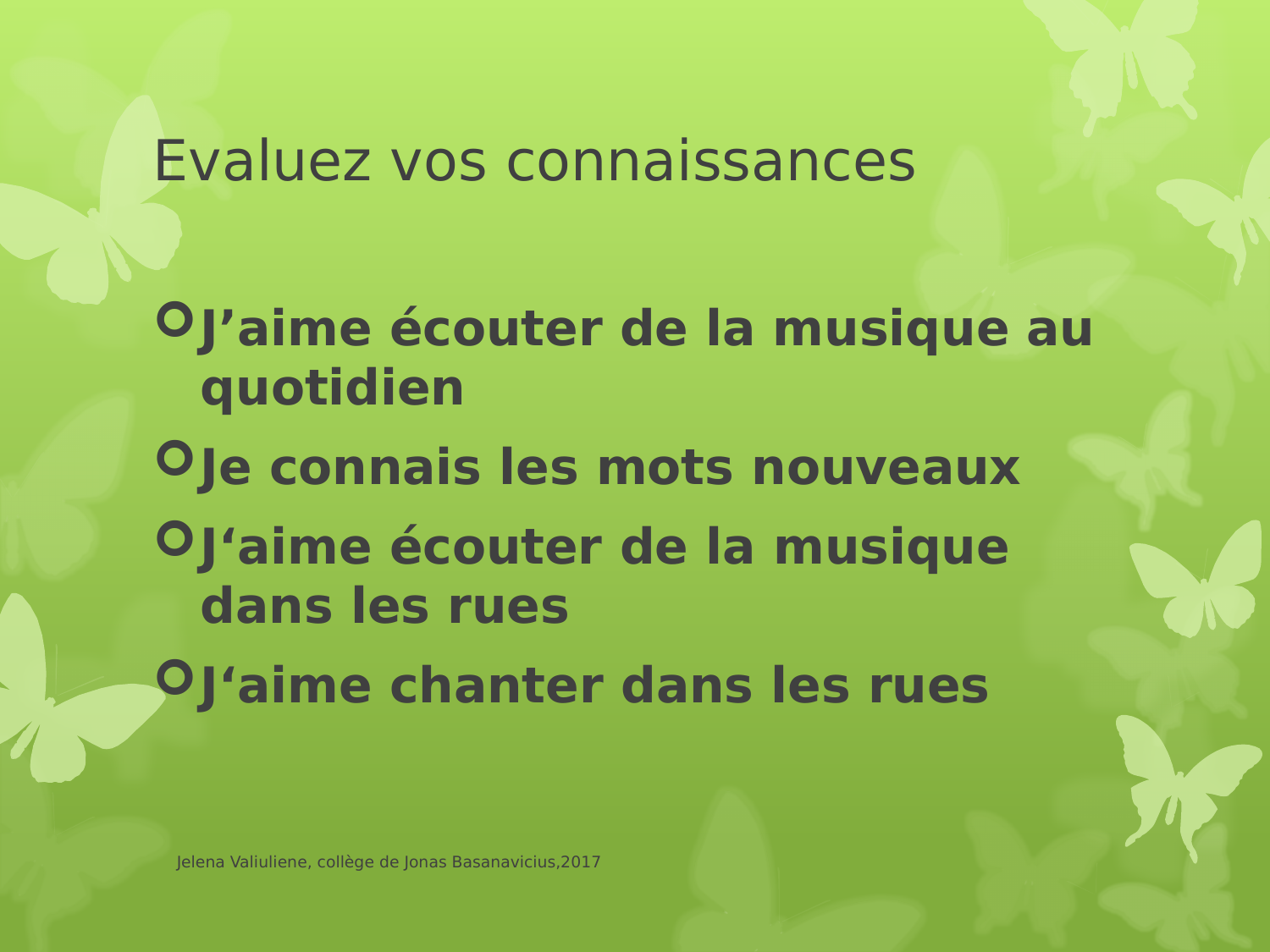

# Evaluez vos connaissances
J’aime écouter de la musique au quotidien
Je connais les mots nouveaux
J‘aime écouter de la musique dans les rues
J‘aime chanter dans les rues

Jelena Valiuliene, collège de Jonas Basanavicius,2017